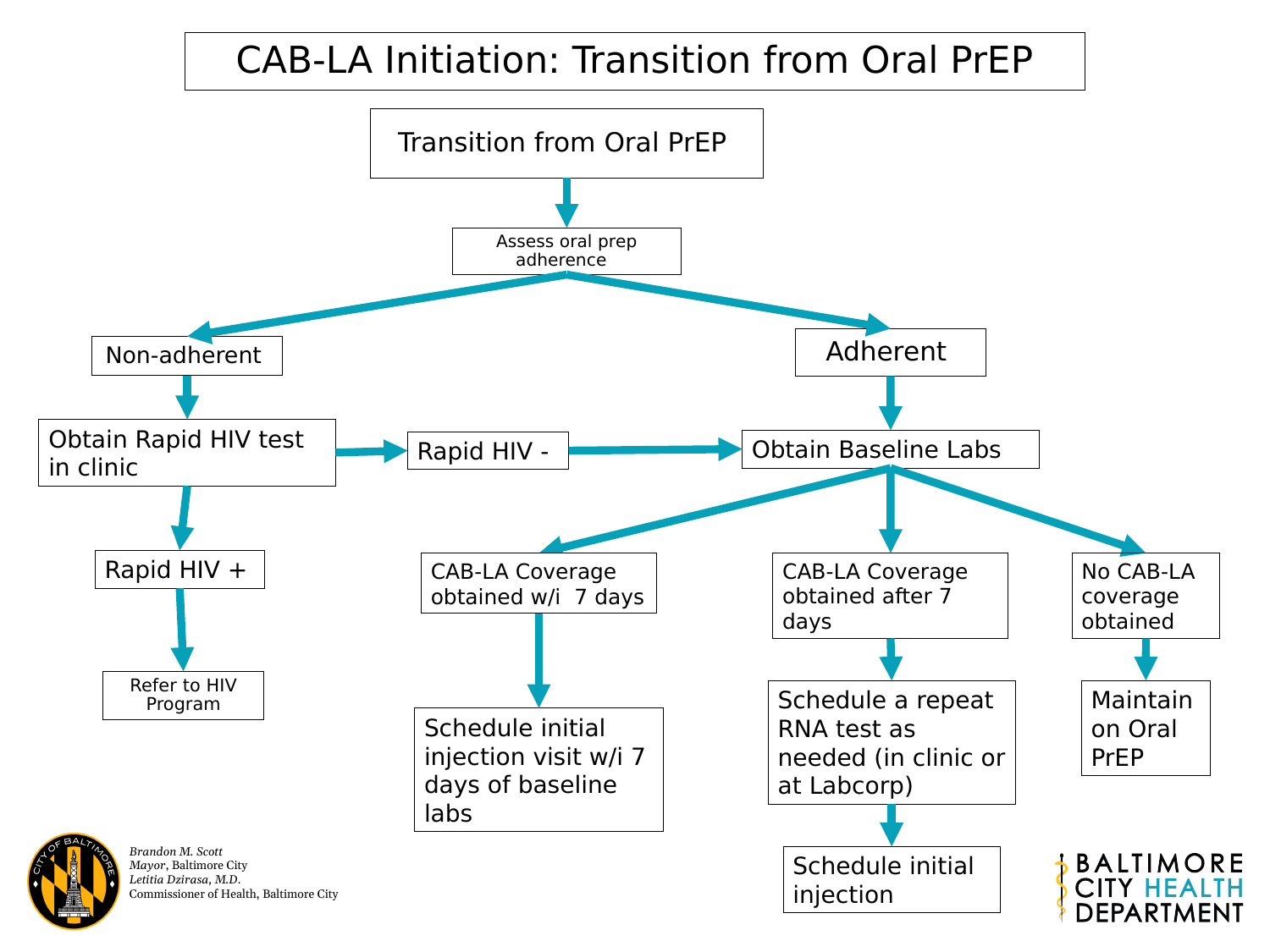

CAB-LA Initiation: Transition from Oral PrEP
Transition from Oral PrEP
Assess oral prep adherence
Adherent
Non-adherent
Obtain Rapid HIV test in clinic
Obtain Baseline Labs
Rapid HIV -
Rapid HIV +
CAB-LA Coverage obtained after 7 days
No CAB-LA coverage obtained
CAB-LA Coverage obtained w/i  7 days
Refer to HIV Program
Schedule a repeat RNA test as needed (in clinic or at Labcorp)
Maintain on Oral PrEP
Schedule initial injection visit w/i 7 days of baseline labs
Schedule initial injection